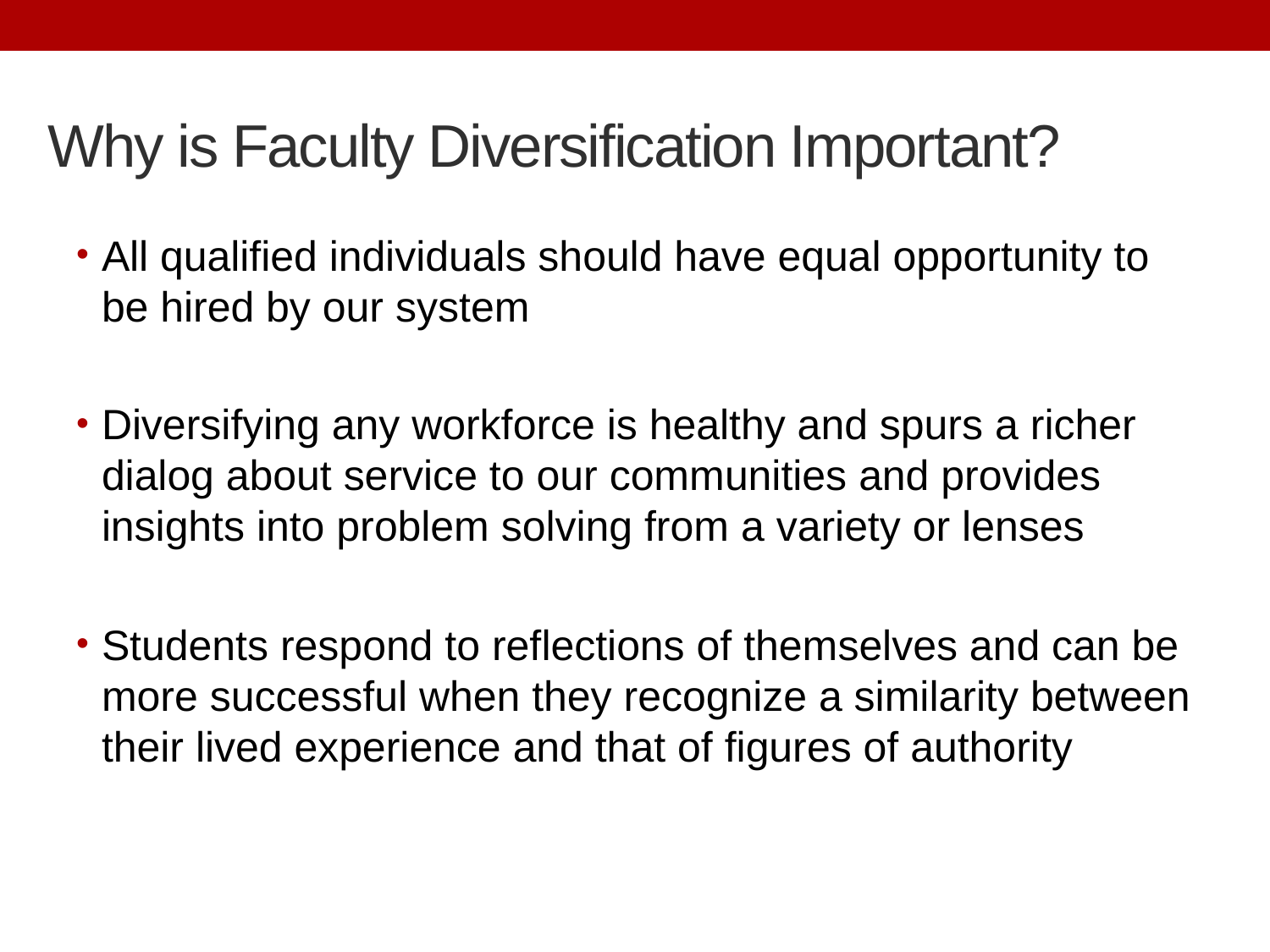

# Why is Faculty Diversification Important?
All qualified individuals should have equal opportunity to be hired by our system

Diversifying any workforce is healthy and spurs a richer dialog about service to our communities and provides insights into problem solving from a variety or lenses

Students respond to reflections of themselves and can be more successful when they recognize a similarity between their lived experience and that of figures of authority